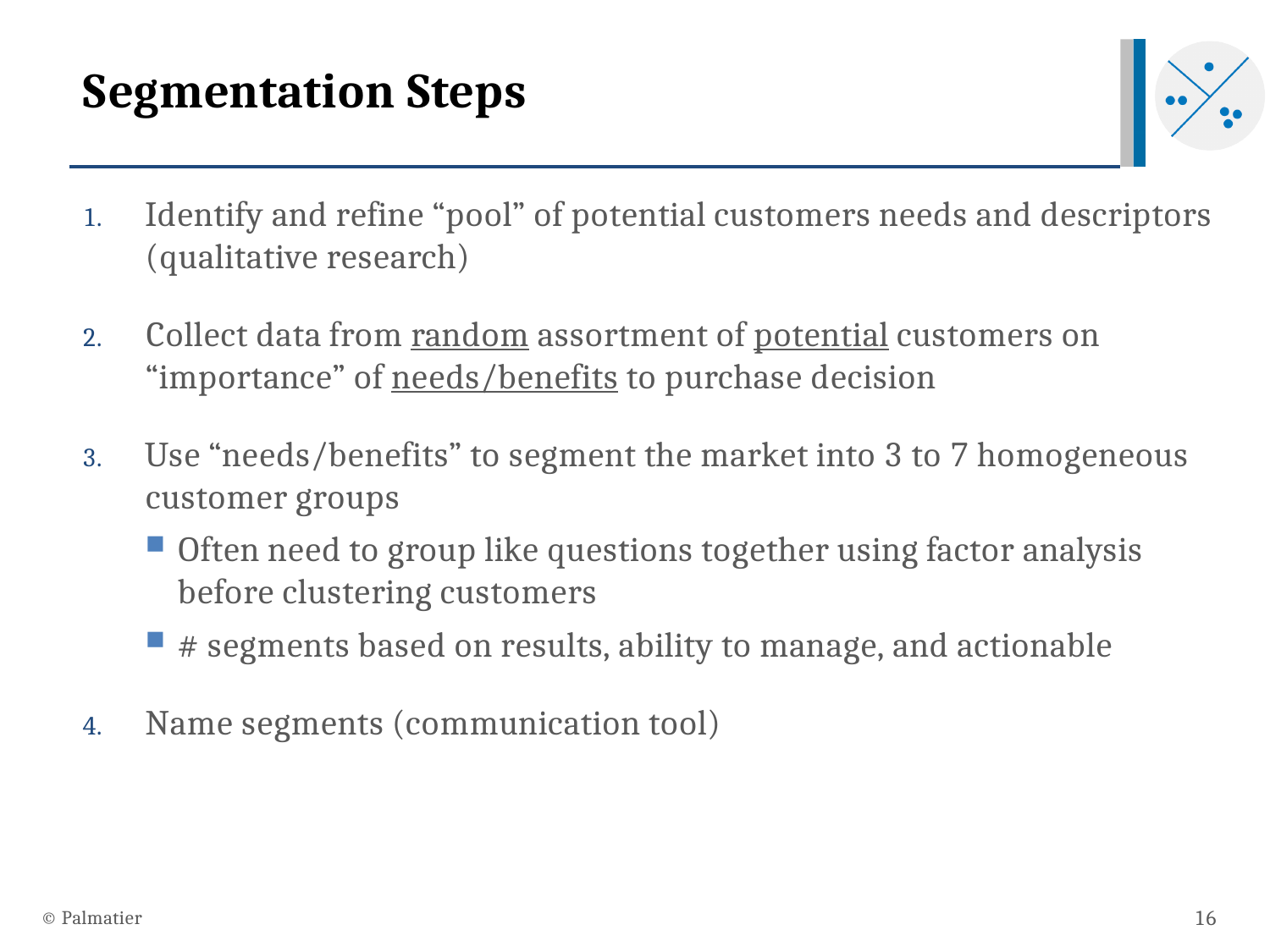

# Segmentation Steps
Identify and refine “pool” of potential customers needs and descriptors (qualitative research)
Collect data from random assortment of potential customers on “importance” of needs/benefits to purchase decision
Use “needs/benefits” to segment the market into 3 to 7 homogeneous customer groups
Often need to group like questions together using factor analysis before clustering customers
# segments based on results, ability to manage, and actionable
Name segments (communication tool)
© Palmatier
16